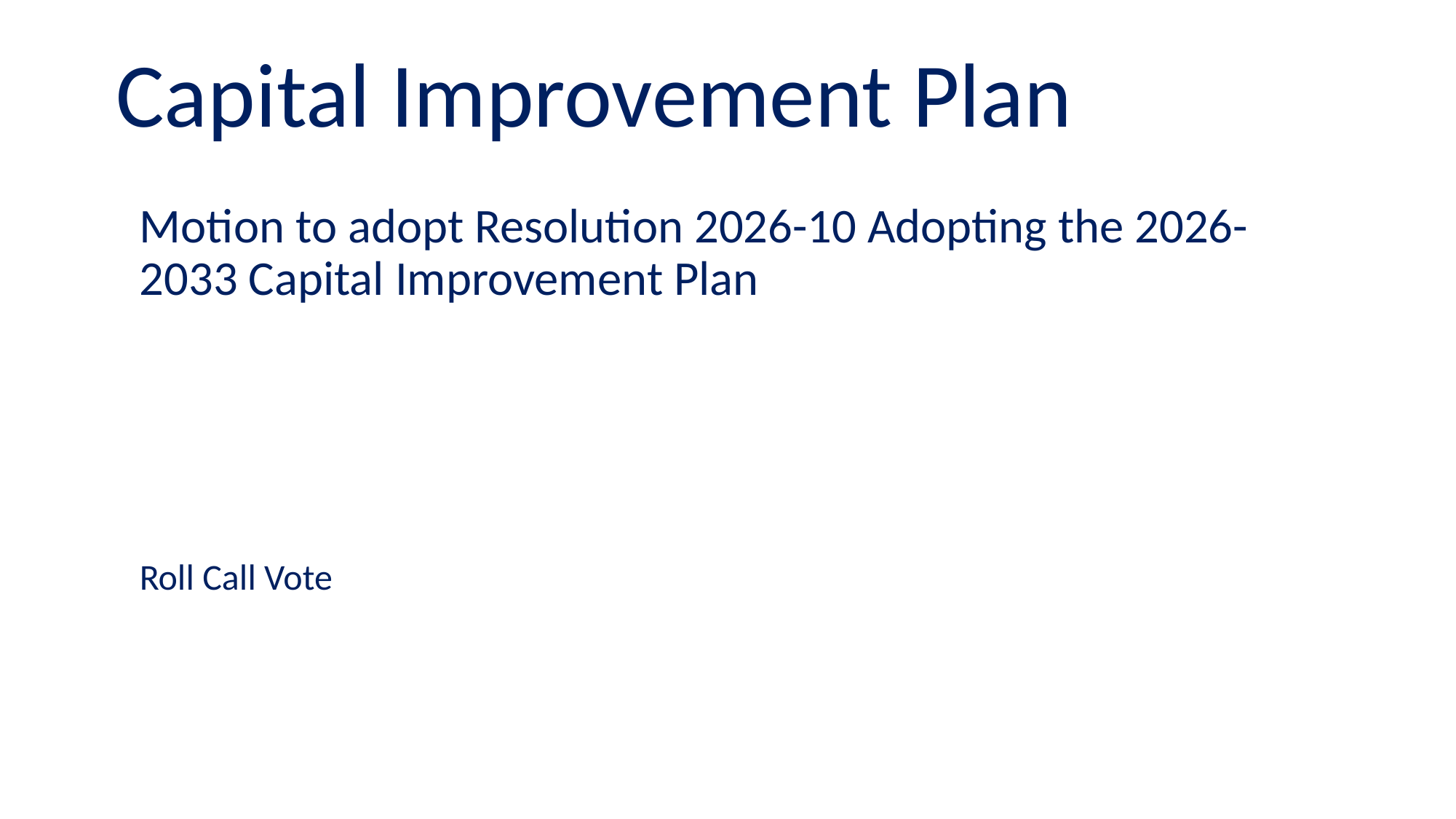

# Capital Improvement Plan
Motion to adopt Resolution 2026-10 Adopting the 2026-2033 Capital Improvement Plan

Roll Call Vote